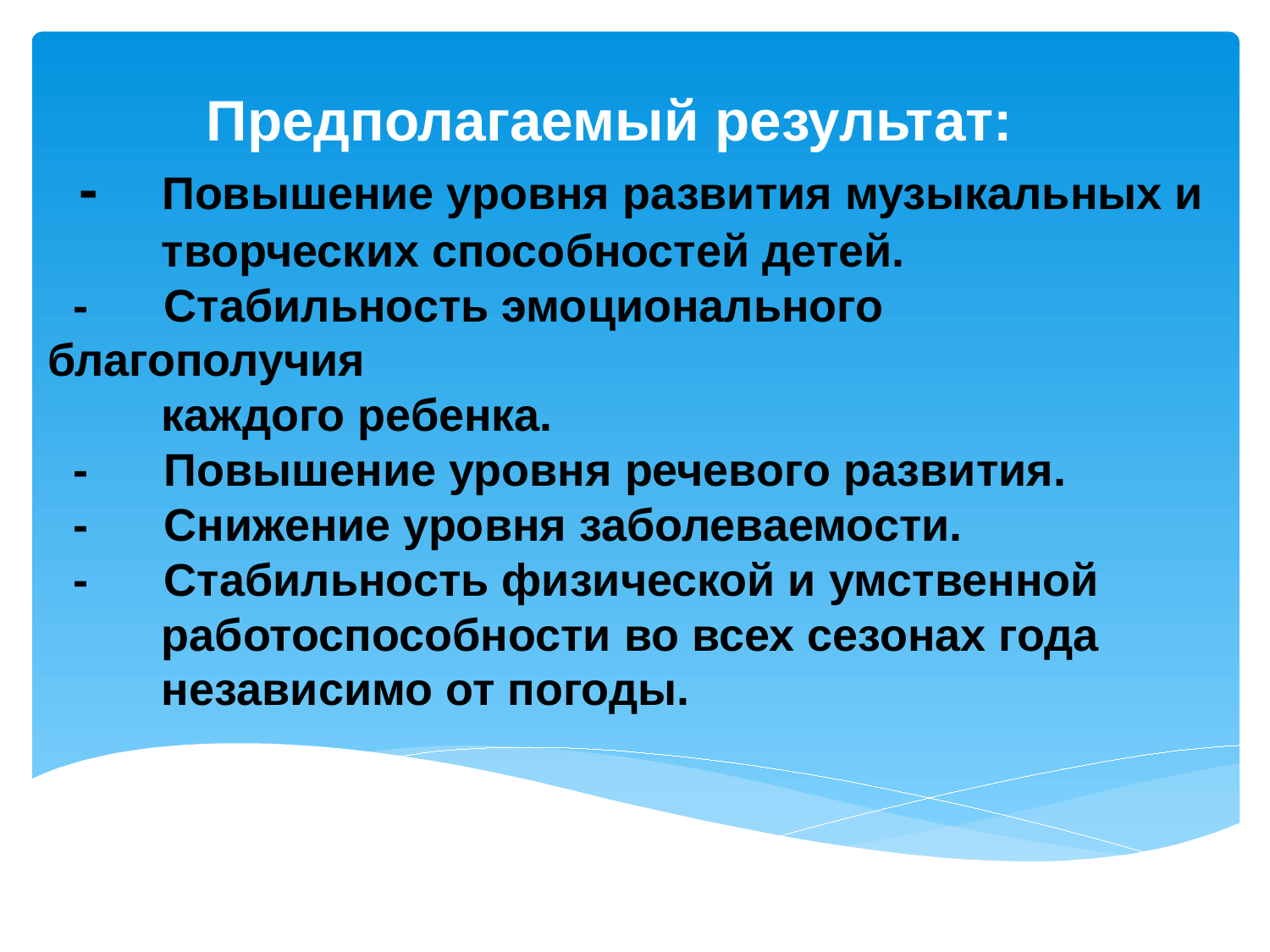

# Предполагаемый результат: -    Повышение уровня развития музыкальных и творческих способностей детей. -      Стабильность эмоционального благополучия каждого ребенка. -      Повышение уровня речевого развития. -      Снижение уровня заболеваемости. -      Стабильность физической и умственной работоспособности во всех сезонах года независимо от погоды.